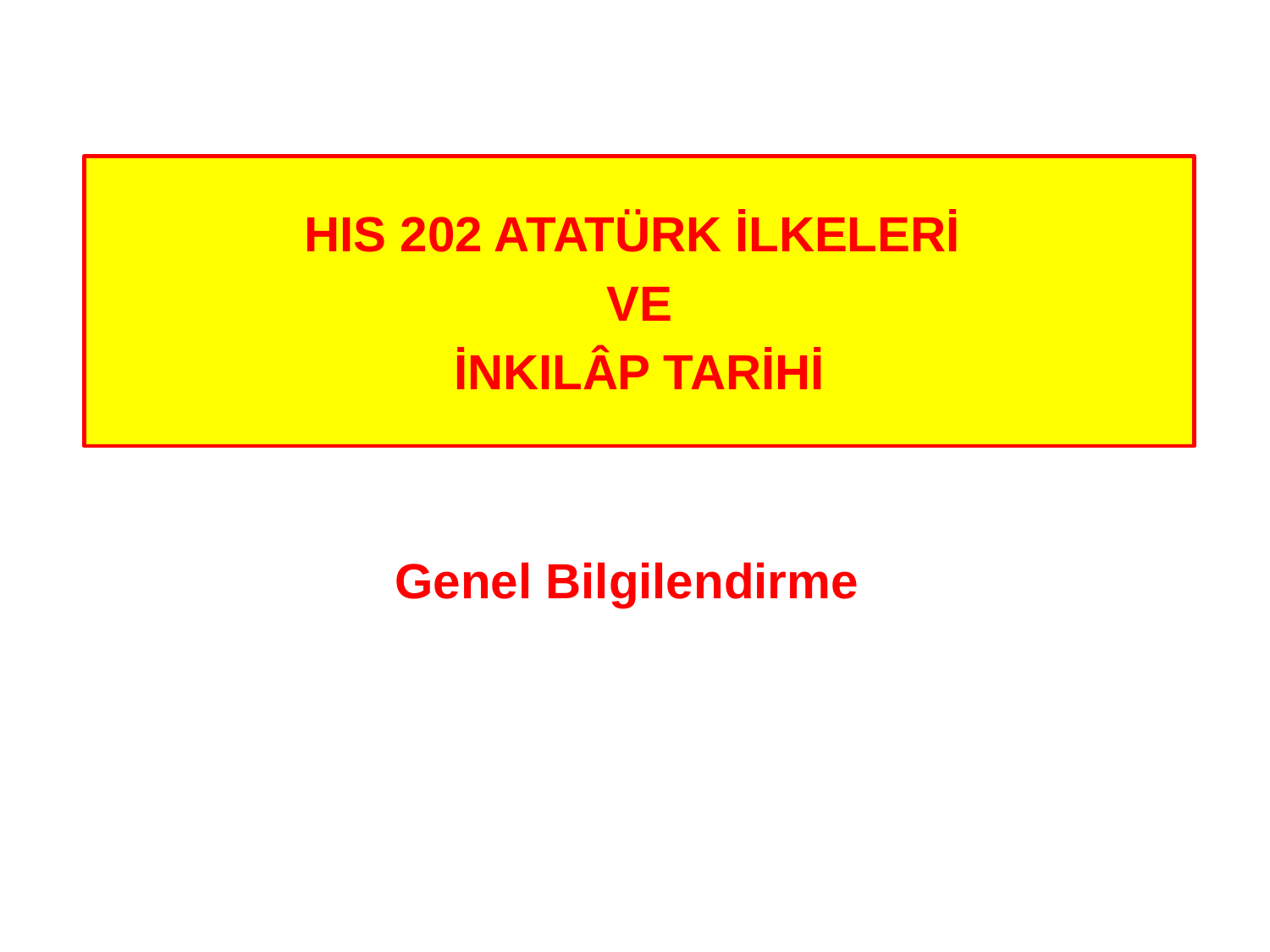

HIS 202 ATATÜRK İLKELERİ
VE
 İNKILÂP TARİHİ
Genel Bilgilendirme